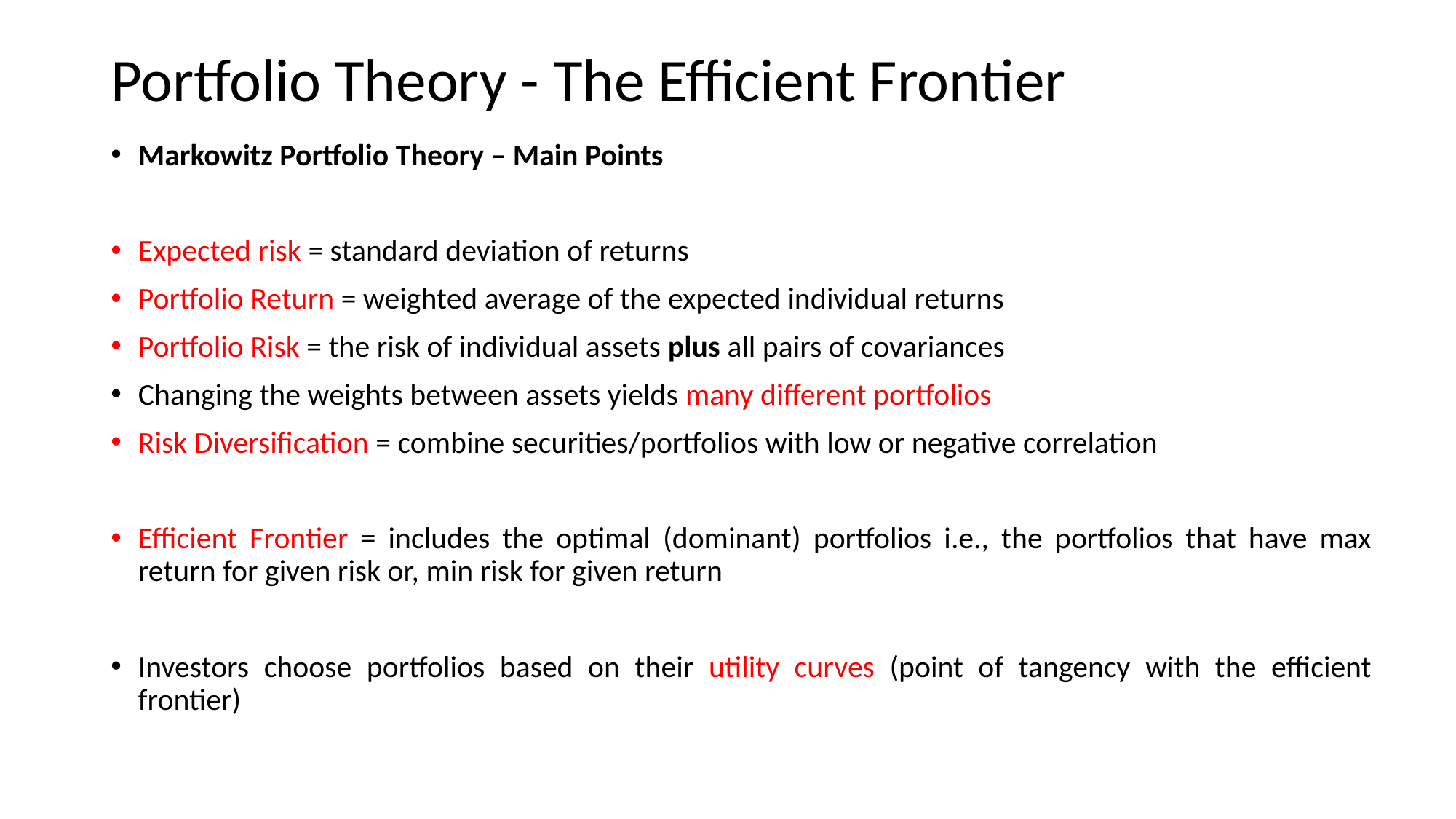

# Portfolio Theory - The Efficient Frontier
Markowitz Portfolio Theory – Main Points

Expected risk = standard deviation of returns
Portfolio Return = weighted average of the expected individual returns
Portfolio Risk = the risk of individual assets plus all pairs of covariances
Changing the weights between assets yields many different portfolios
Risk Diversification = combine securities/portfolios with low or negative correlation

Efficient Frontier = includes the optimal (dominant) portfolios i.e., the portfolios that have max return for given risk or, min risk for given return

Investors choose portfolios based on their utility curves (point of tangency with the efficient frontier)